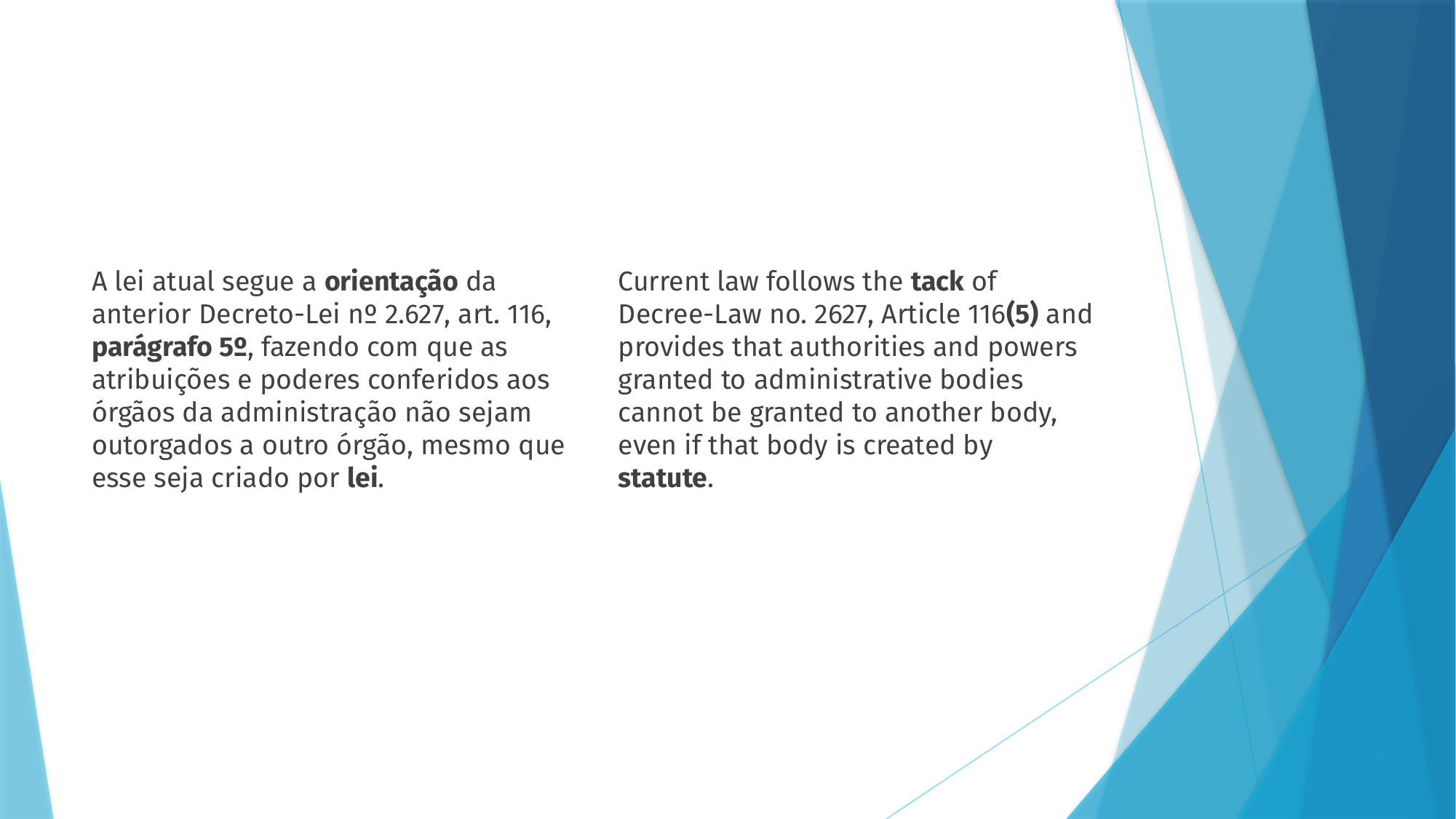

#
A lei atual segue a orientação da anterior Decreto-Lei nº 2.627, art. 116, parágrafo 5º, fazendo com que as atribuições e poderes conferidos aos órgãos da administração não sejam outorgados a outro órgão, mesmo que esse seja criado por lei.
Current law follows the tack of Decree-Law no. 2627, Article 116(5) and provides that authorities and powers granted to administrative bodies cannot be granted to another body, even if that body is created by statute.